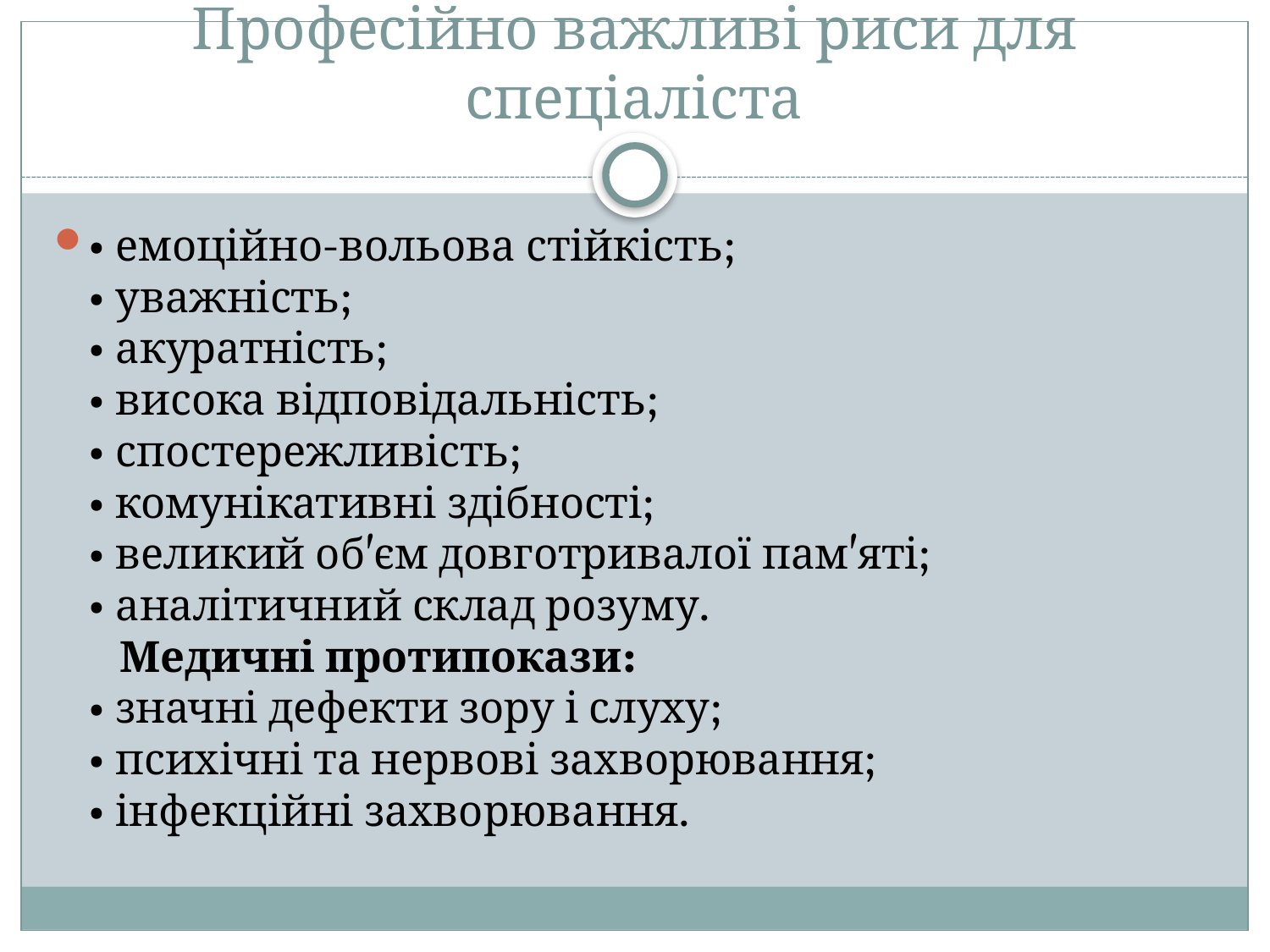

# Професійно важливі риси для спеціаліста
• емоційно-вольова стійкість;
• уважність;
• акуратність;
• висока відповідальність;
• спостережливість;
• комунікативні здібності;
• великий об'єм довготривалої пам'яті;
• аналітичний склад розуму.
   Медичні протипокази:
• значні дефекти зору і слуху;
• психічні та нервові захворювання;
• інфекційні захворювання.